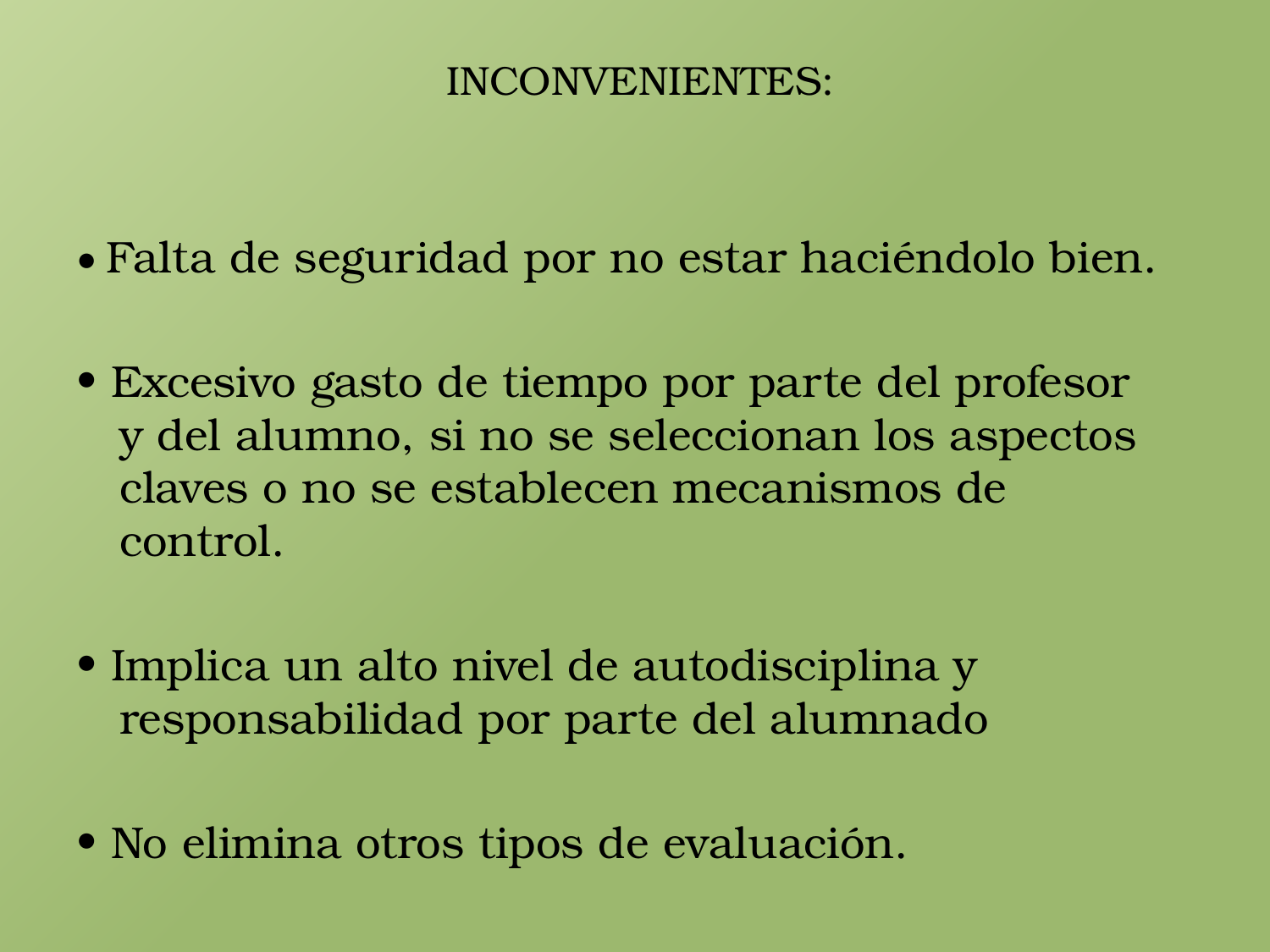

# INCONVENIENTES:
• Falta de seguridad por no estar haciéndolo bien.

• Excesivo gasto de tiempo por parte del profesor y del alumno, si no se seleccionan los aspectos claves o no se establecen mecanismos de control.

• Implica un alto nivel de autodisciplina y responsabilidad por parte del alumnado

• No elimina otros tipos de evaluación.